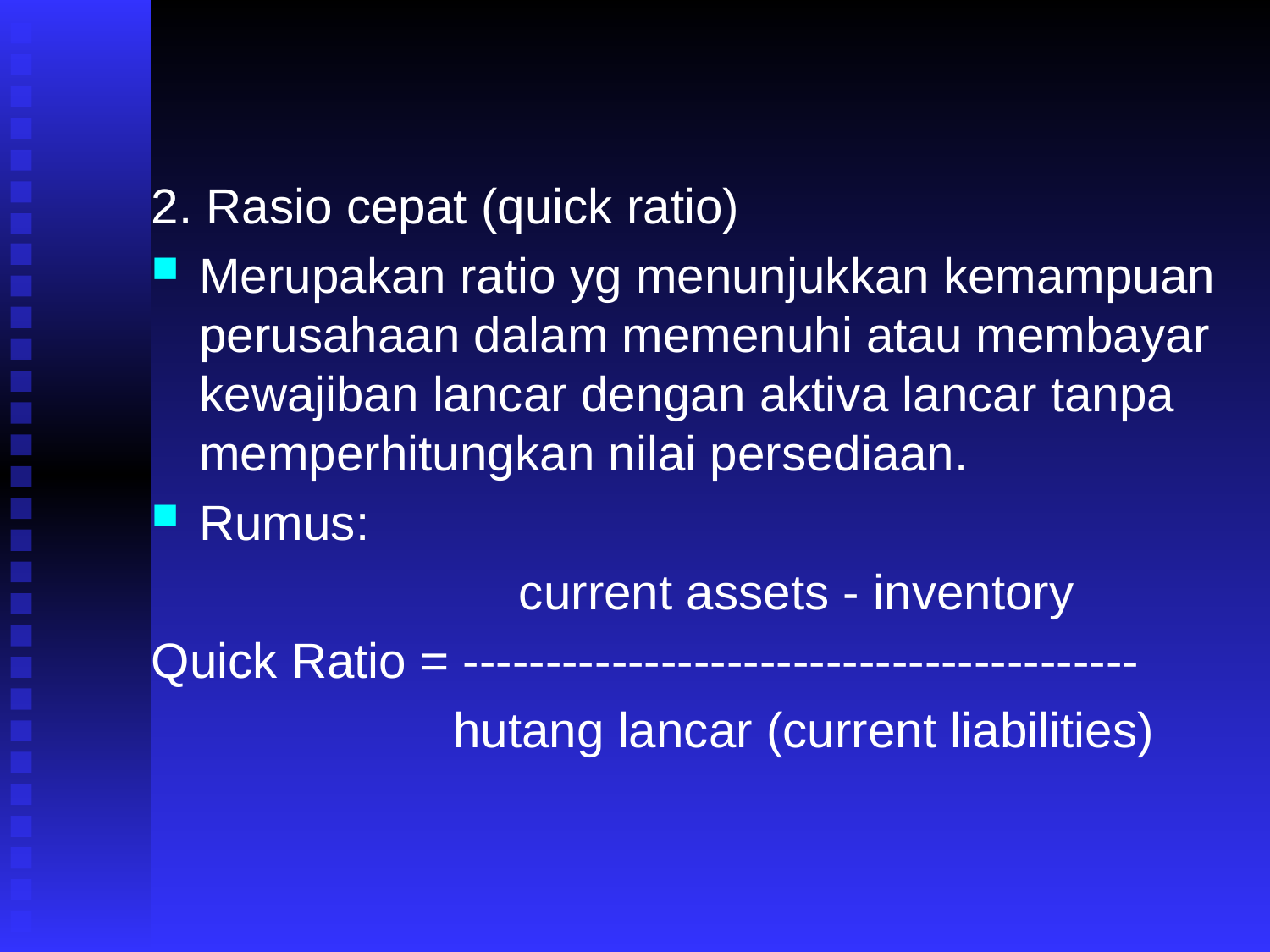

2. Rasio cepat (quick ratio)
Merupakan ratio yg menunjukkan kemampuan perusahaan dalam memenuhi atau membayar kewajiban lancar dengan aktiva lancar tanpa memperhitungkan nilai persediaan.
Rumus:
		              current assets - inventory
Quick Ratio = -----------------------------------------
			hutang lancar (current liabilities)